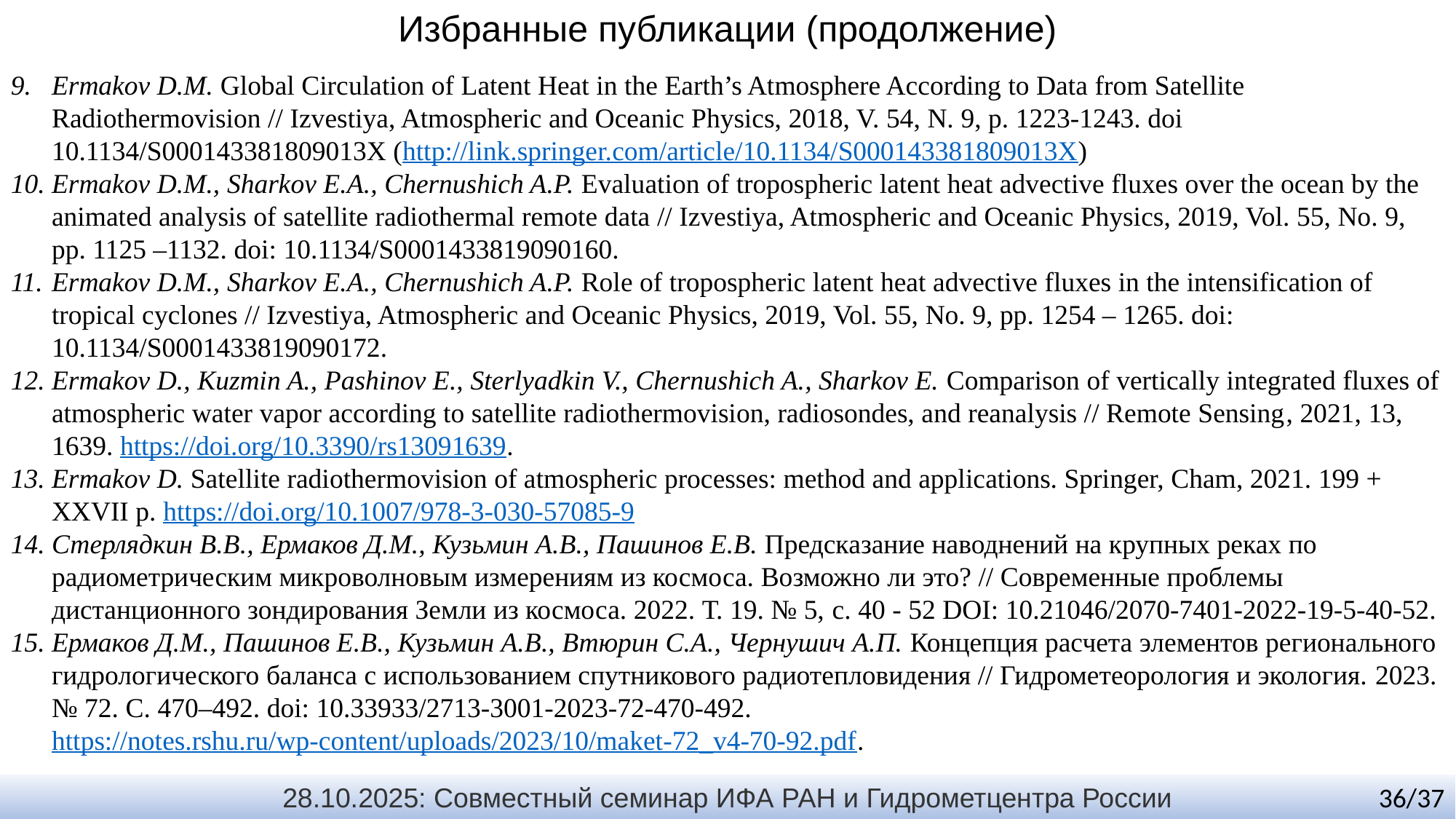

Избранные публикации (продолжение)
Ermakov D.M. Global Circulation of Latent Heat in the Earth’s Atmosphere According to Data from Satellite Radiothermovision // Izvestiya, Atmospheric and Oceanic Physics, 2018, V. 54, N. 9, p. 1223-1243. doi 10.1134/S000143381809013X (http://link.springer.com/article/10.1134/S000143381809013X)
Ermakov D.M., Sharkov E.A., Chernushich A.P. Evaluation of tropospheric latent heat advective fluxes over the ocean by the animated analysis of satellite radiothermal remote data // Izvestiya, Atmospheric and Oceanic Physics, 2019, Vol. 55, No. 9, pp. 1125 –1132. doi: 10.1134/S0001433819090160.
Ermakov D.M., Sharkov E.A., Chernushich A.P. Role of tropospheric latent heat advective fluxes in the intensification of tropical cyclones // Izvestiya, Atmospheric and Oceanic Physics, 2019, Vol. 55, No. 9, pp. 1254 – 1265. doi: 10.1134/S0001433819090172.
Ermakov D., Kuzmin A., Pashinov E., Sterlyadkin V., Chernushich A., Sharkov E. Comparison of vertically integrated fluxes of atmospheric water vapor according to satellite radiothermovision, radiosondes, and reanalysis // Remote Sensing, 2021, 13, 1639. https://doi.org/10.3390/rs13091639.
Ermakov D. Satellite radiothermovision of atmospheric processes: method and applications. Springer, Cham, 2021. 199 + XXVII p. https://doi.org/10.1007/978-3-030-57085-9
Стерлядкин В.В., Ермаков Д.М., Кузьмин А.В., Пашинов Е.В. Предсказание наводнений на крупных реках по радиометрическим микроволновым измерениям из космоса. Возможно ли это? // Современные проблемы дистанционного зондирования Земли из космоса. 2022. Т. 19. № 5, c. 40 - 52 DOI: 10.21046/2070-7401-2022-19-5-40-52.
Ермаков Д.М., Пашинов Е.В., Кузьмин А.В., Втюрин С.А., Чернушич А.П. Концепция расчета элементов регионального гидрологического баланса с использованием спутникового радиотепловидения // Гидрометеорология и экология. 2023. № 72. С. 470–492. doi: 10.33933/2713-3001-2023-72-470-492. https://notes.rshu.ru/wp-content/uploads/2023/10/maket-72_v4-70-92.pdf.
28.10.2025: Совместный семинар ИФА РАН и Гидрометцентра России
36/37